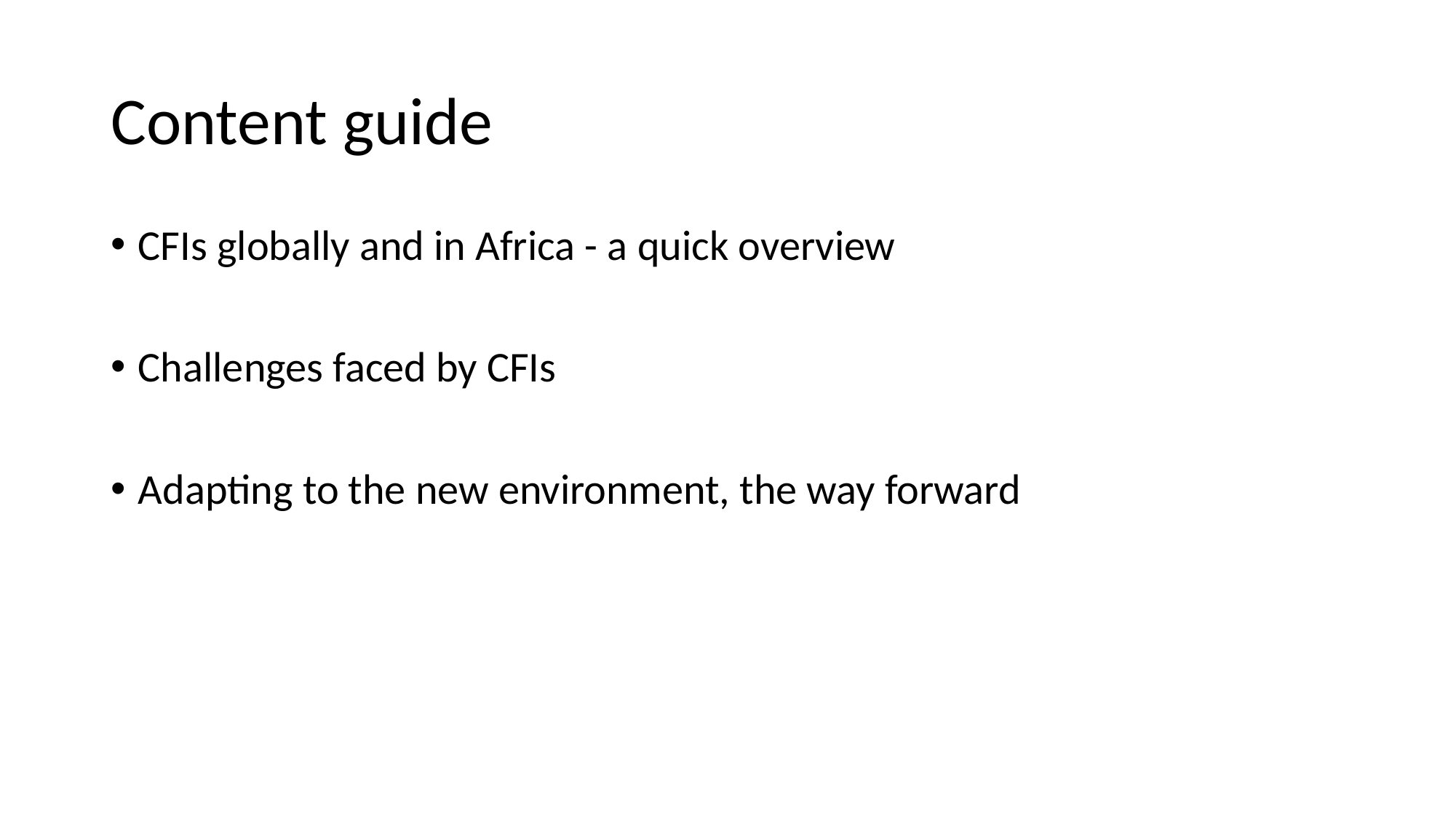

# Content guide
CFIs globally and in Africa - a quick overview

Challenges faced by CFIs

Adapting to the new environment, the way forward